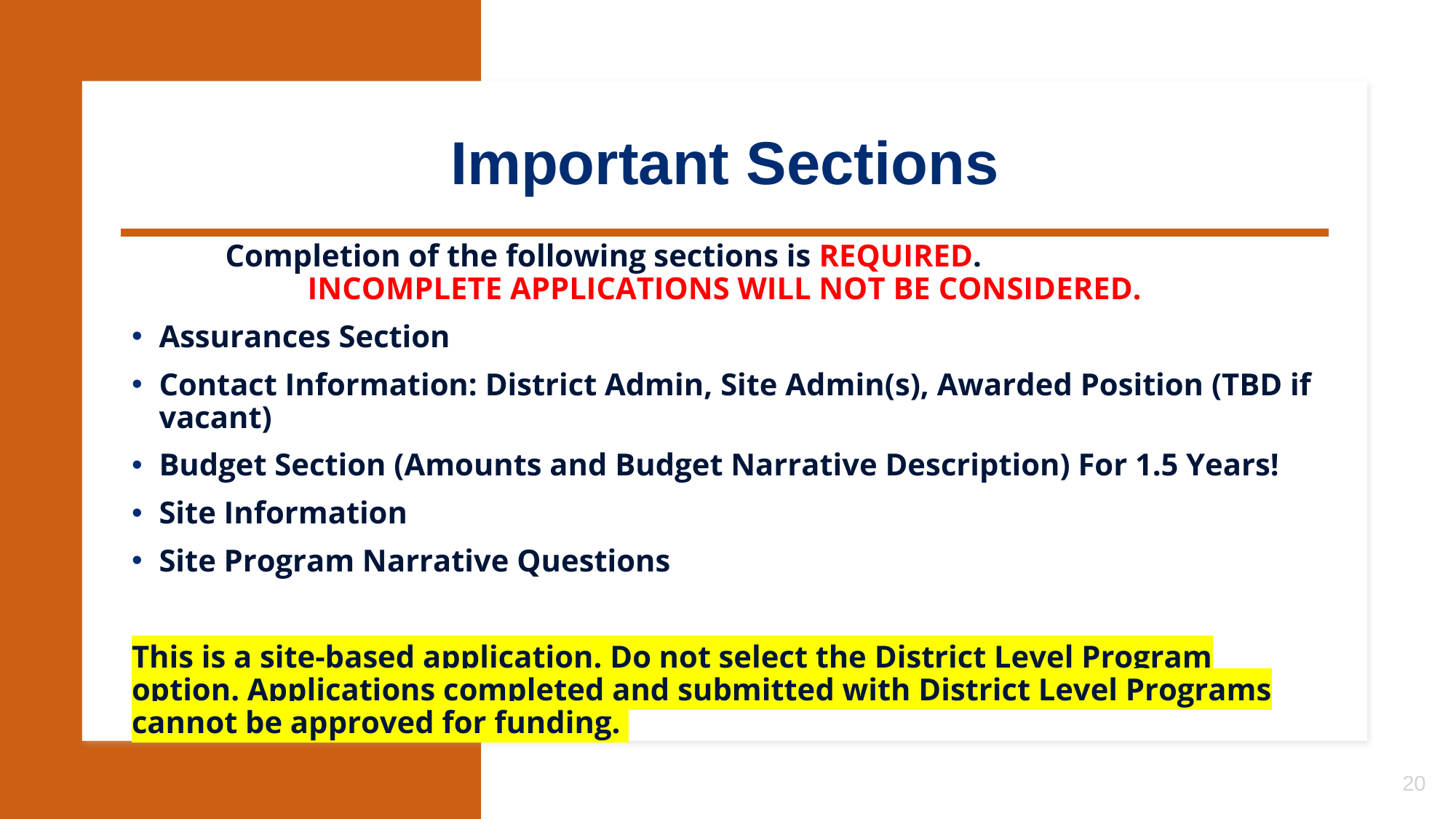

Important Sections
Completion of the following sections is REQUIRED.                                INCOMPLETE APPLICATIONS WILL NOT BE CONSIDERED.
Assurances Section
Contact Information: District Admin, Site Admin(s), Awarded Position (TBD if vacant)
Budget Section (Amounts and Budget Narrative Description) For 1.5 Years!
Site Information
Site Program Narrative Questions

This is a site-based application. Do not select the District Level Program option. Applications completed and submitted with District Level Programs cannot be approved for funding.